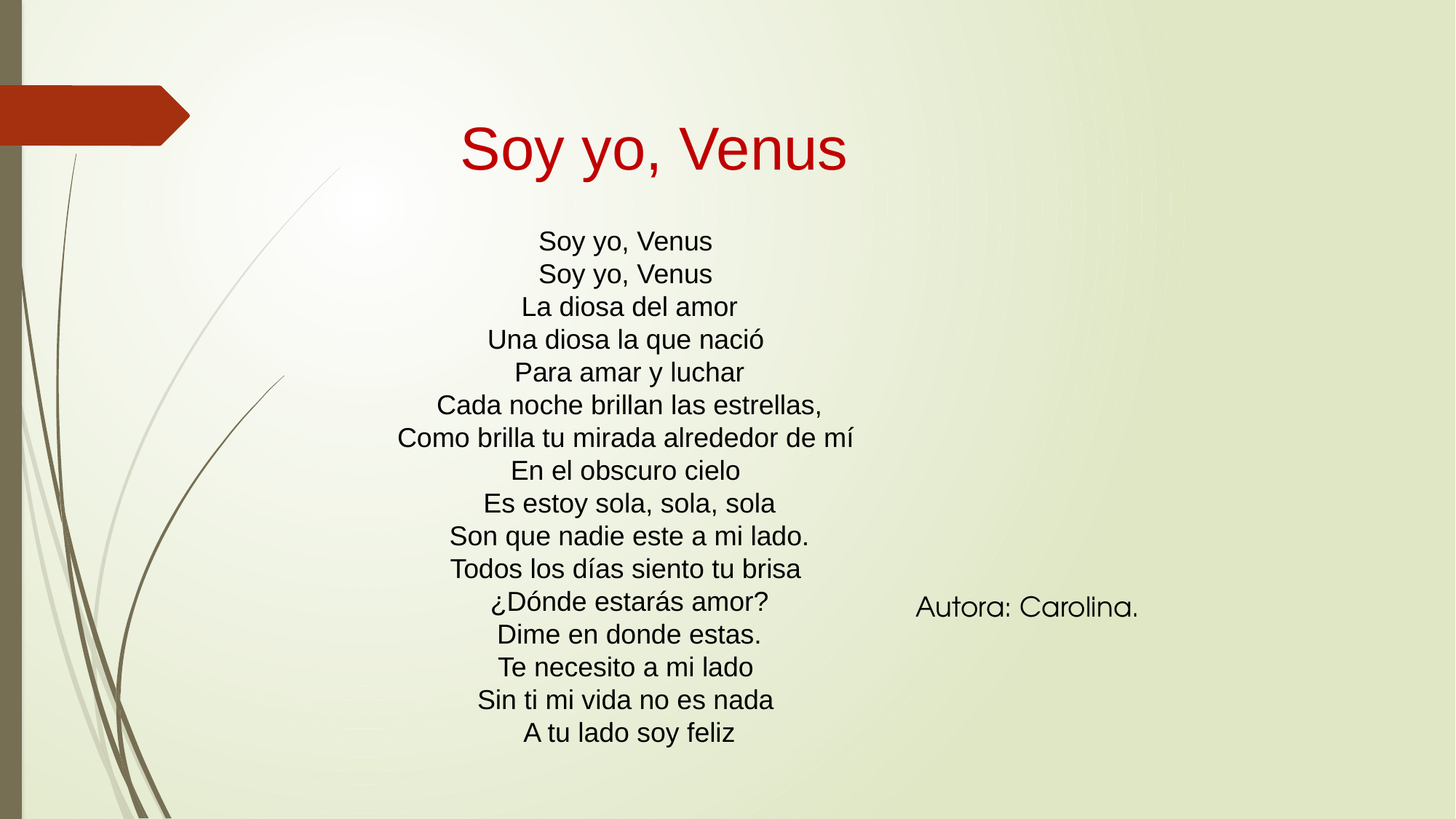

#
Soy yo, Venus
Soy yo, Venus 
Soy yo, Venus 
La diosa del amor
Una diosa la que nació 
Para amar y luchar
Cada noche brillan las estrellas,
Como brilla tu mirada alrededor de mí 
En el obscuro cielo 
Es estoy sola, sola, sola
Son que nadie este a mi lado.
Todos los días siento tu brisa 
¿Dónde estarás amor?
Dime en donde estas.
Te necesito a mi lado 
Sin ti mi vida no es nada 
A tu lado soy feliz
Autora: Carolina.